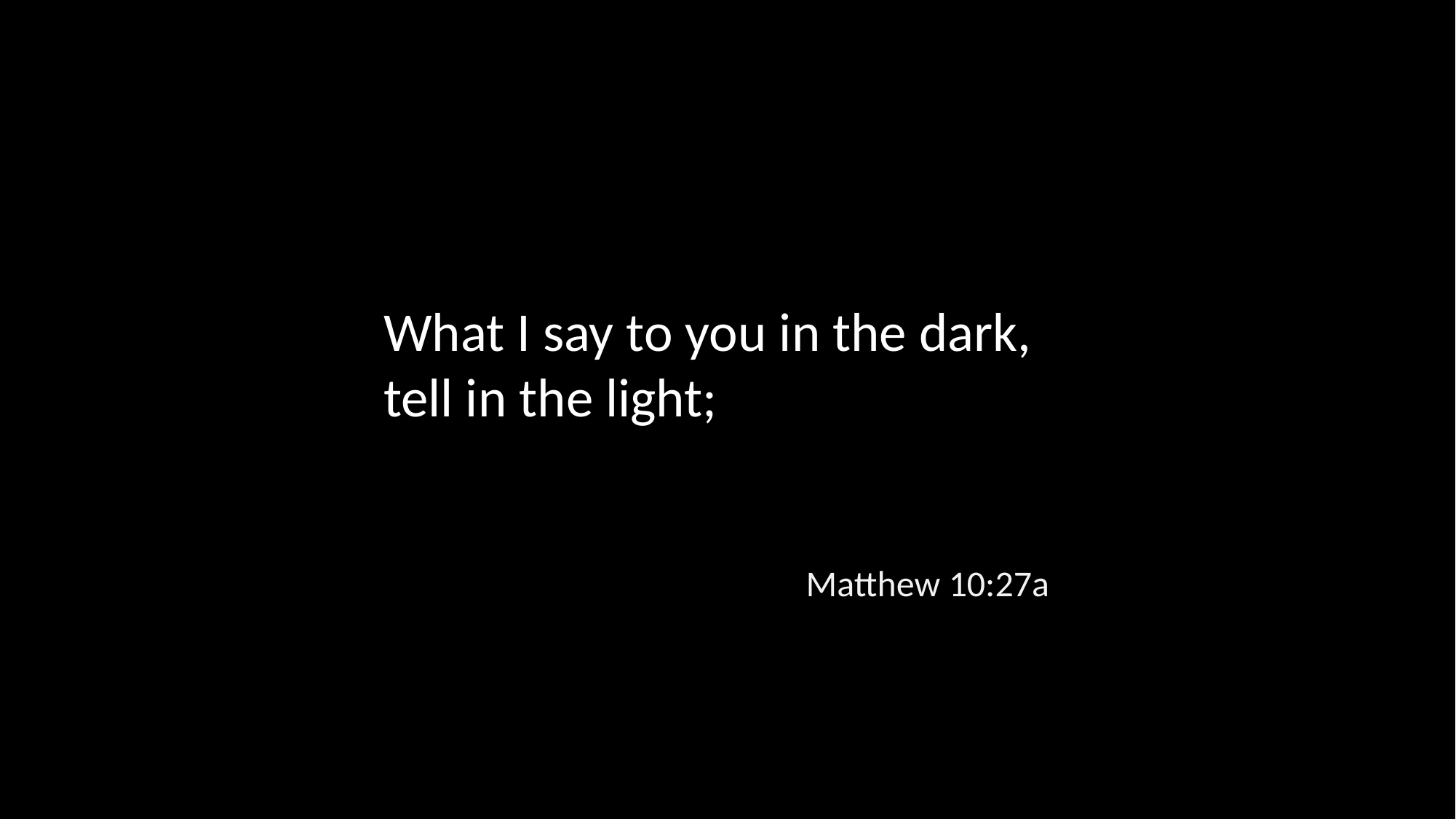

What I say to you in the dark,
tell in the light;
Matthew 10:27a